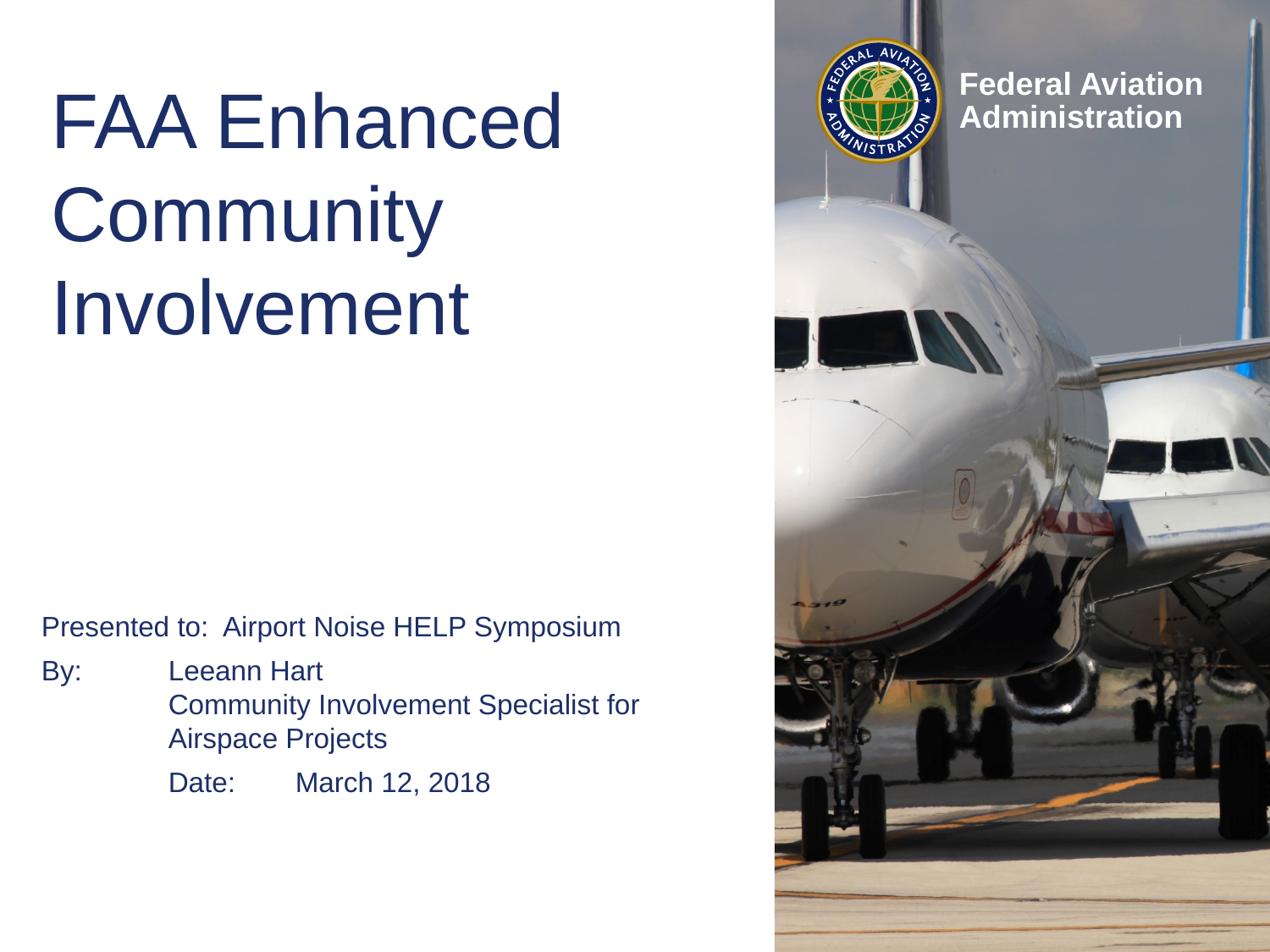

# FAA Enhanced Community Involvement

Presented to:  Airport Noise HELP Symposium
By:  	Leeann Hart
Community Involvement Specialist for Airspace Projects
Date: 	March 12, 2018